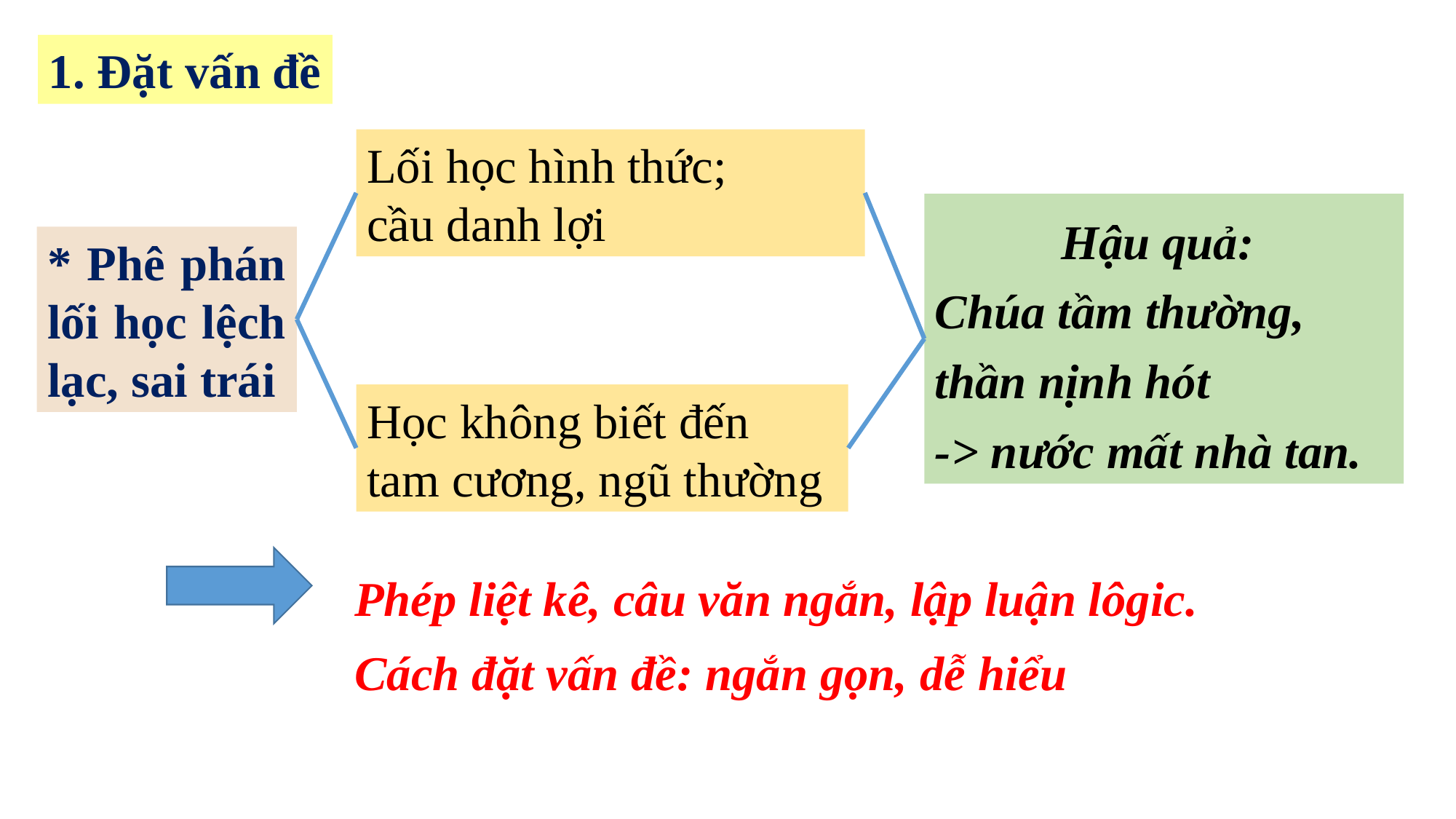

1. Đặt vấn đề
Lối học hình thức;
cầu danh lợi
Hậu quả:
Chúa tầm thường, thần nịnh hót
-> nước mất nhà tan.
* Phê phán lối học lệch lạc, sai trái
Học không biết đến
tam cương, ngũ thường
Phép liệt kê, câu văn ngắn, lập luận lôgic.

Cách đặt vấn đề: ngắn gọn, dễ hiểu